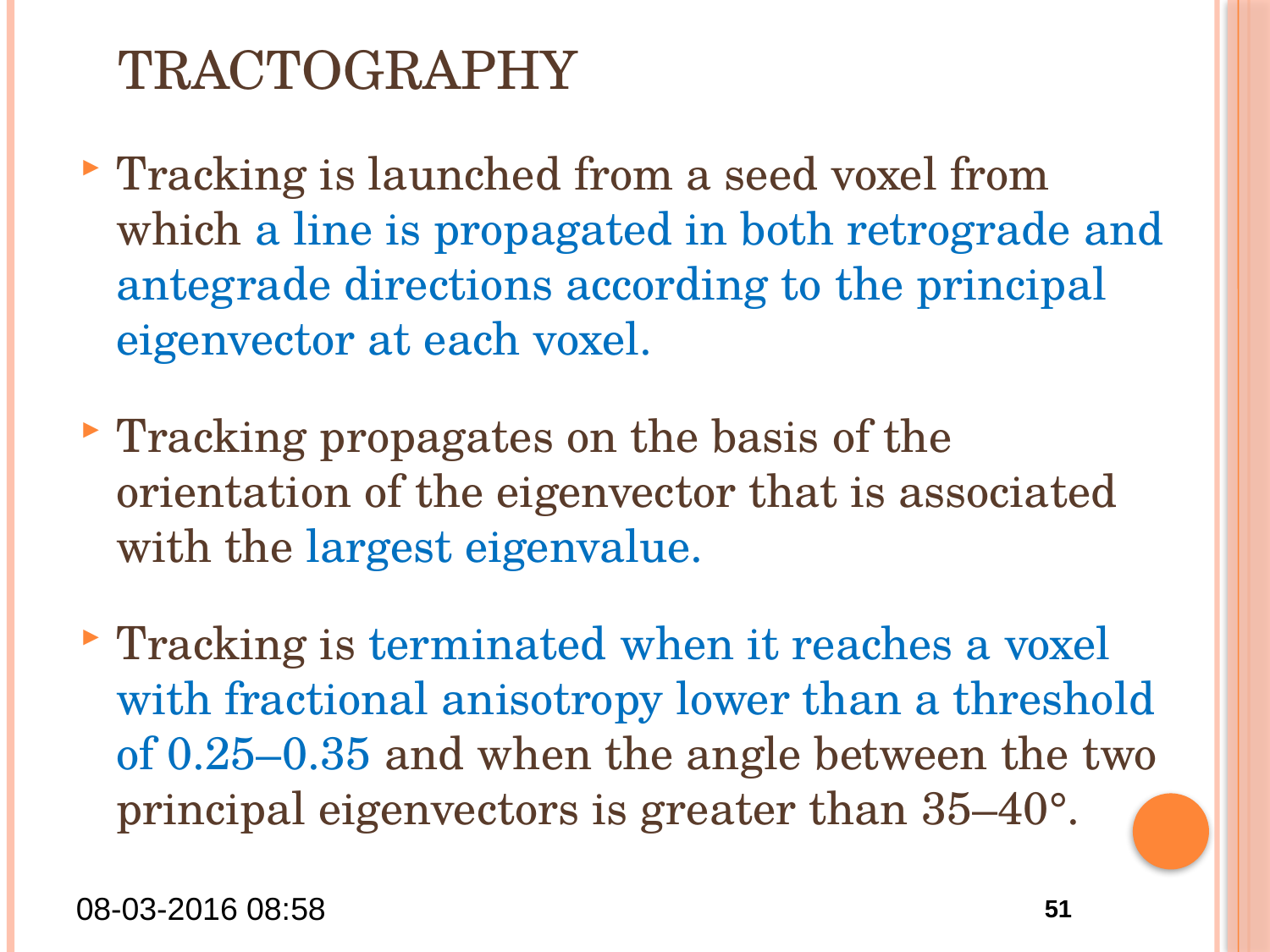

# TRACTOGRAPHY
Tracking is launched from a seed voxel from which a line is propagated in both retrograde and antegrade directions according to the principal eigenvector at each voxel.

Tracking propagates on the basis of the orientation of the eigenvector that is associated with the largest eigenvalue.

Tracking is terminated when it reaches a voxel with fractional anisotropy lower than a threshold of 0.25–0.35 and when the angle between the two principal eigenvectors is greater than 35–40°.
08-03-2016 08:58
51